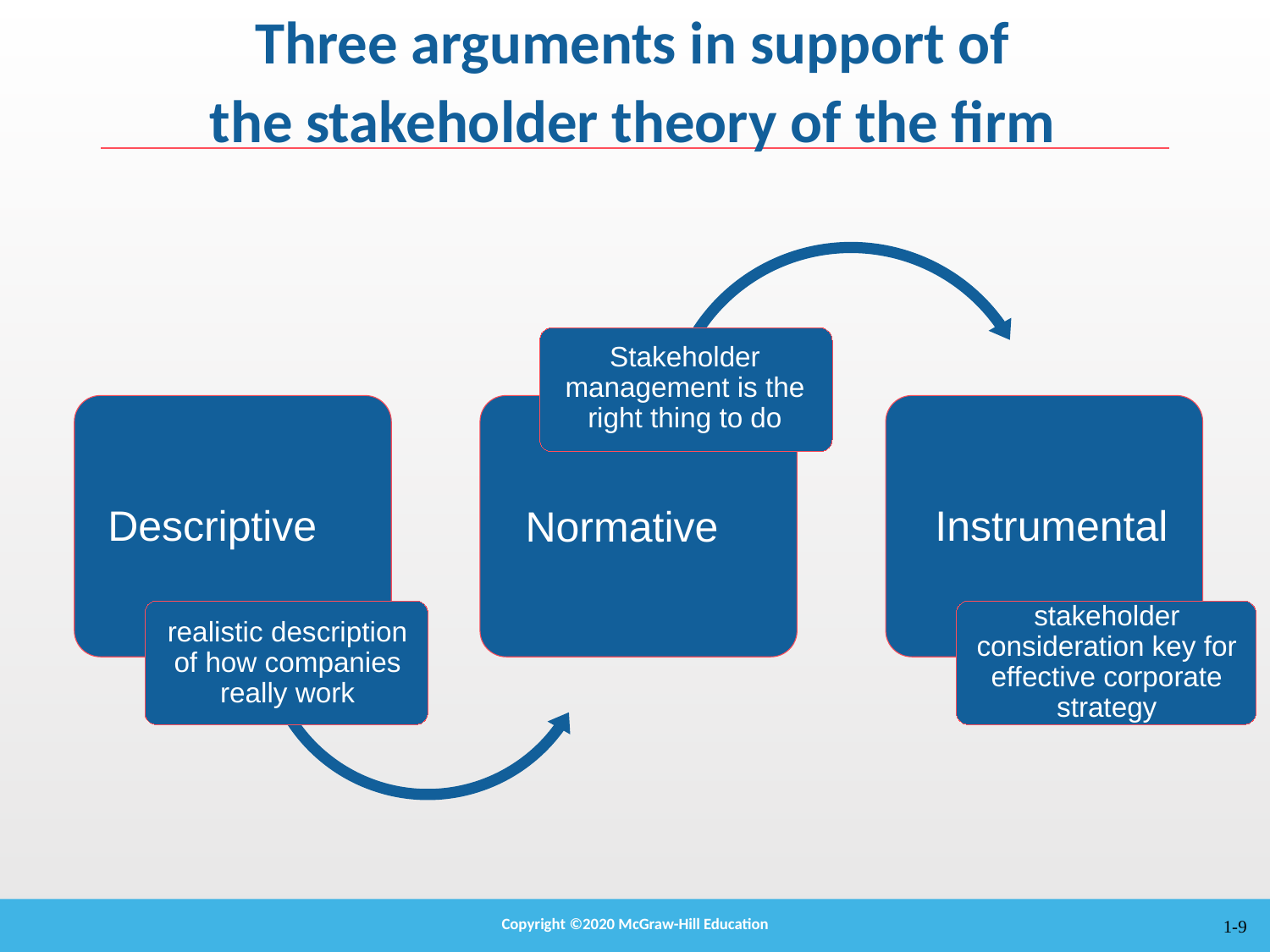

# Three arguments in support of the stakeholder theory of the firm
Stakeholder management is the right thing to do
Descriptive
Instrumental
Normative
stakeholder consideration key for effective corporate strategy
realistic description of how companies really work